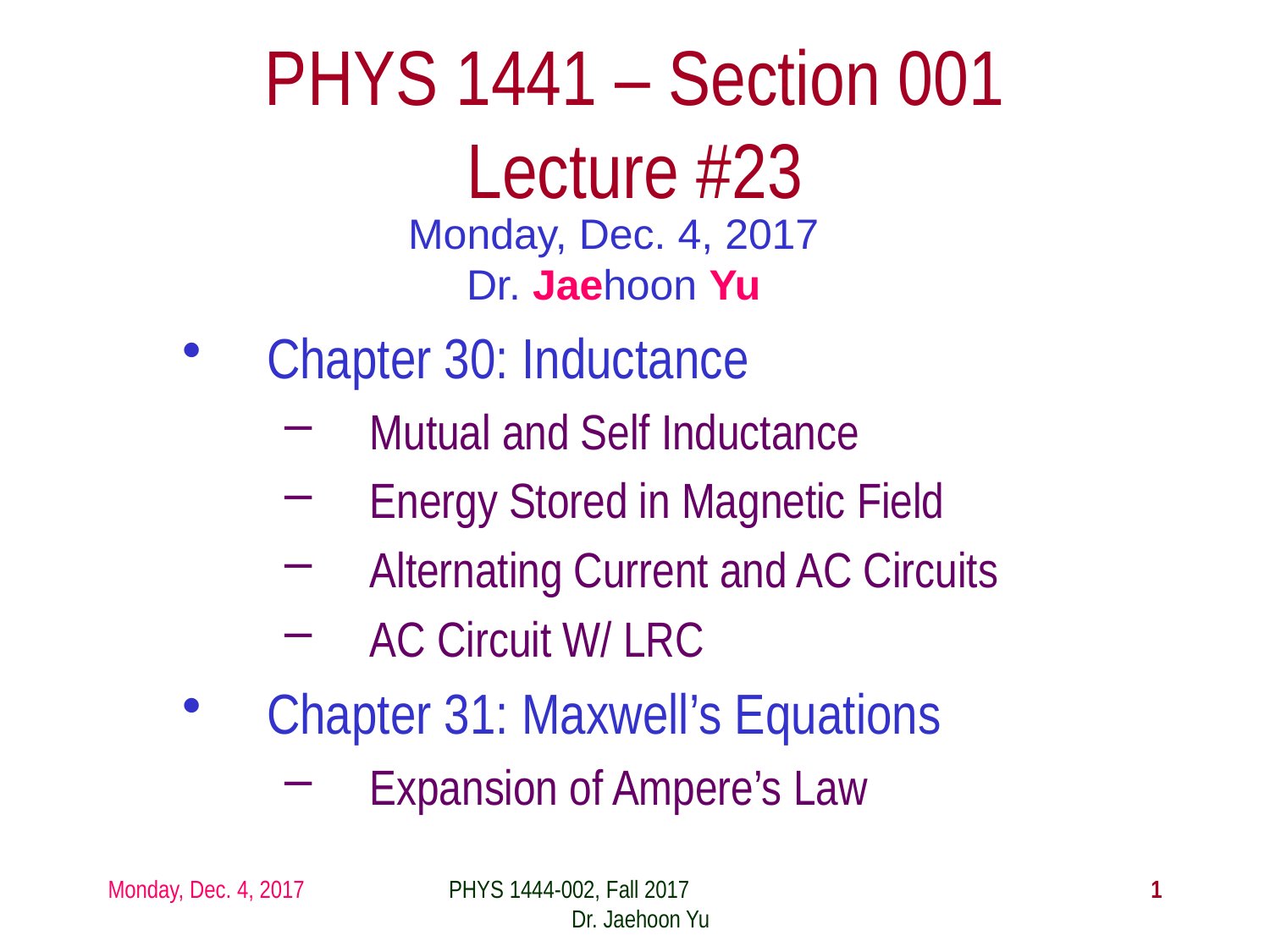

# PHYS 1441 – Section 001 Lecture #23
Monday, Dec. 4, 2017
Dr. Jaehoon Yu
Chapter 30: Inductance
Mutual and Self Inductance
Energy Stored in Magnetic Field
Alternating Current and AC Circuits
AC Circuit W/ LRC
Chapter 31: Maxwell’s Equations
Expansion of Ampere’s Law
Monday, Dec. 4, 2017
PHYS 1444-002, Fall 2017                          Dr. Jaehoon Yu
1